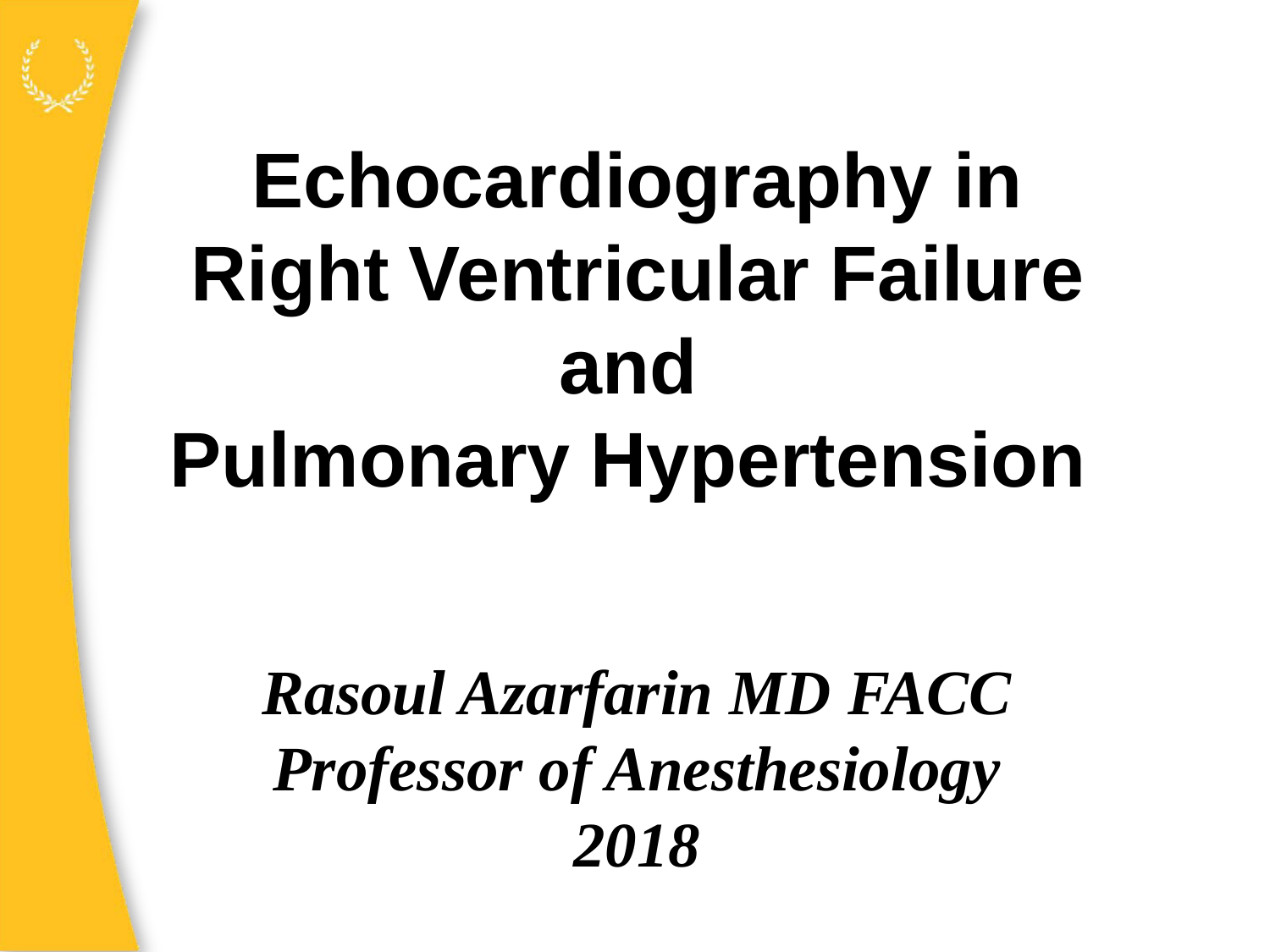

Echocardiography in
Right Ventricular Failure
and
Pulmonary Hypertension
Rasoul Azarfarin MD FACC
Professor of Anesthesiology
2018